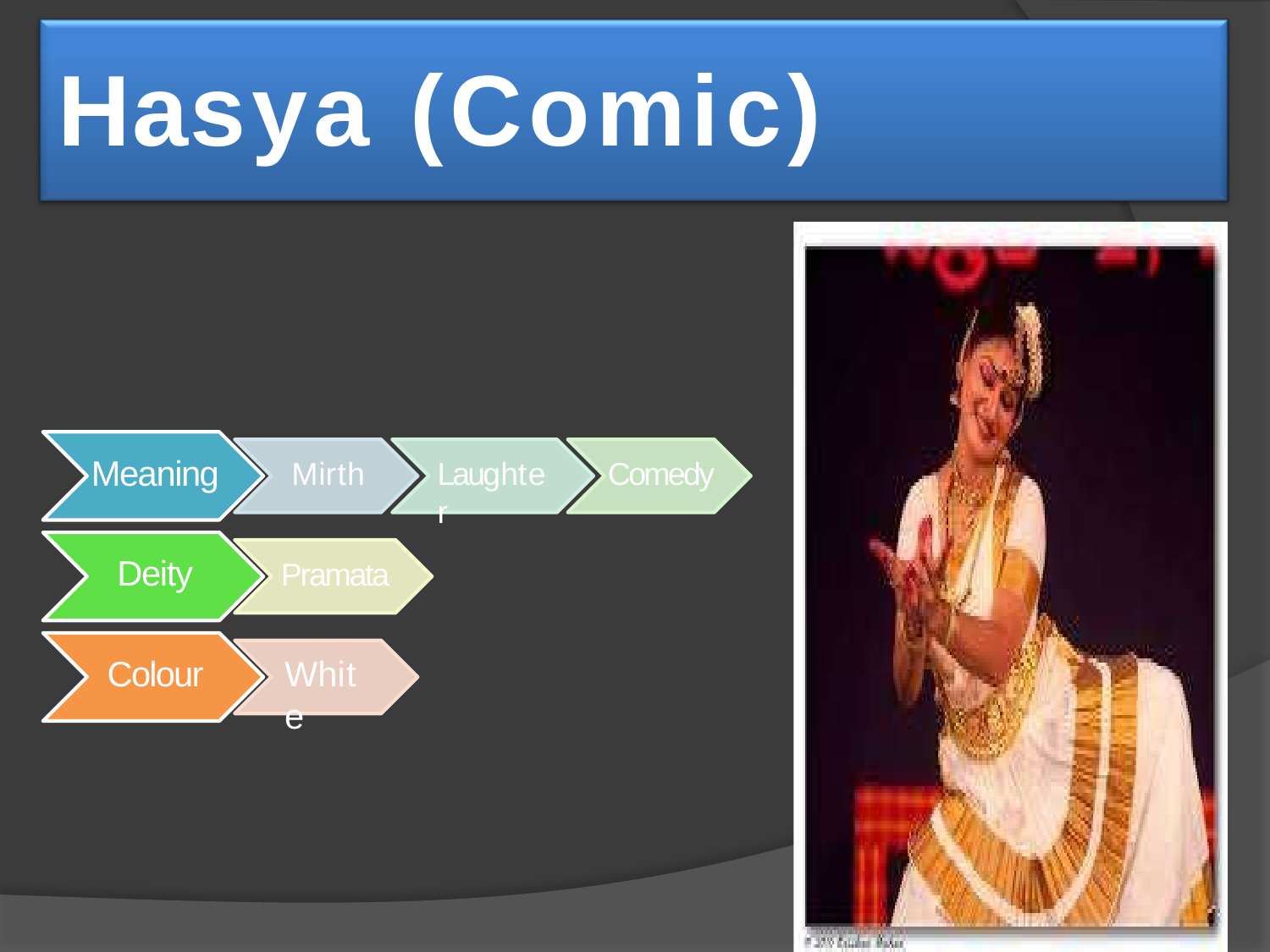

# Hasya (Comic)

Meaning
Mirth
Laughter
Comedy

Deity
Pramata

Colour
White